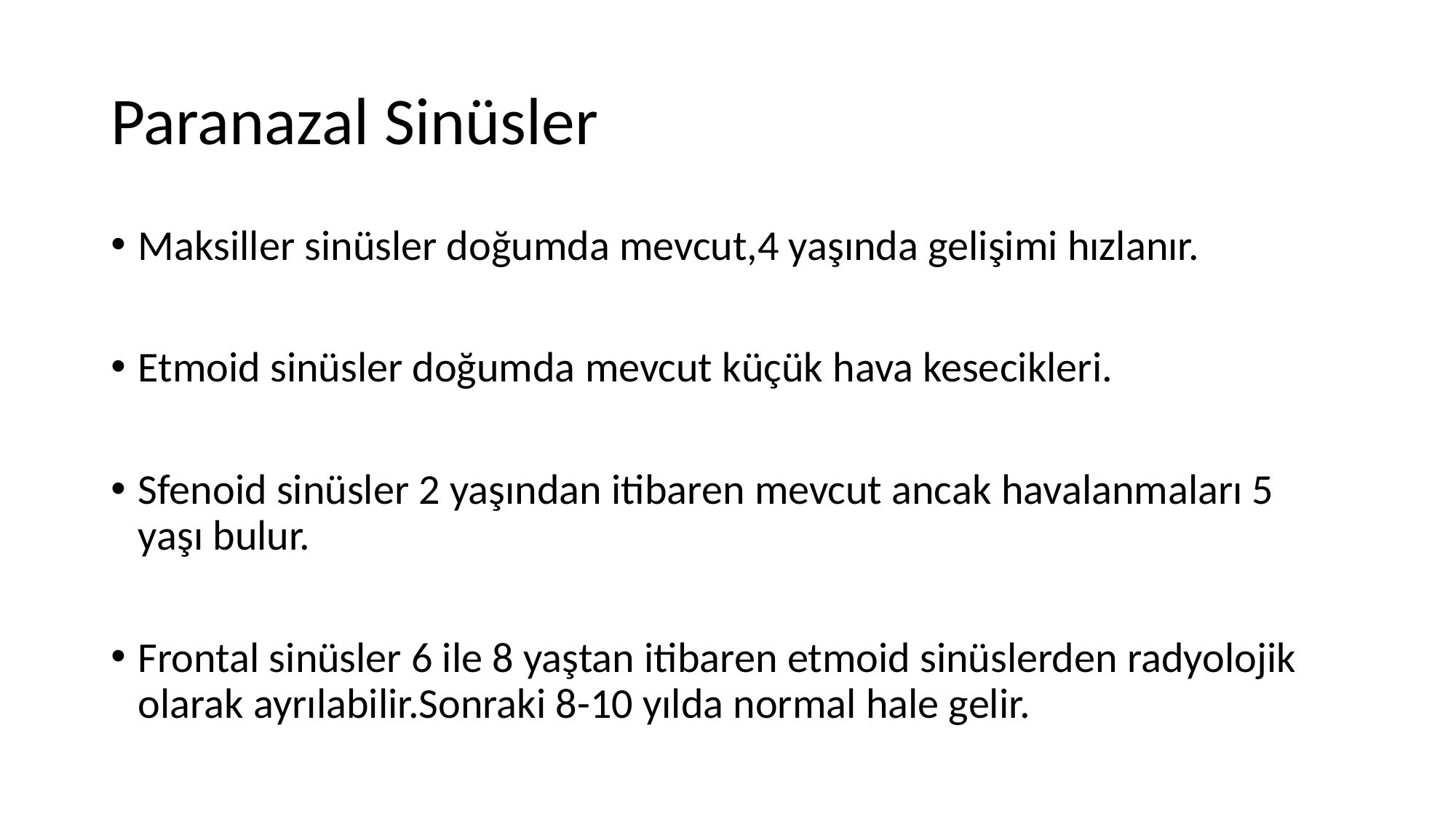

# Paranazal Sinüsler
Maksiller sinüsler doğumda mevcut,4 yaşında gelişimi hızlanır.

Etmoid sinüsler doğumda mevcut küçük hava kesecikleri.

Sfenoid sinüsler 2 yaşından itibaren mevcut ancak havalanmaları 5 yaşı bulur.

Frontal sinüsler 6 ile 8 yaştan itibaren etmoid sinüslerden radyolojik olarak ayrılabilir.Sonraki 8-10 yılda normal hale gelir.